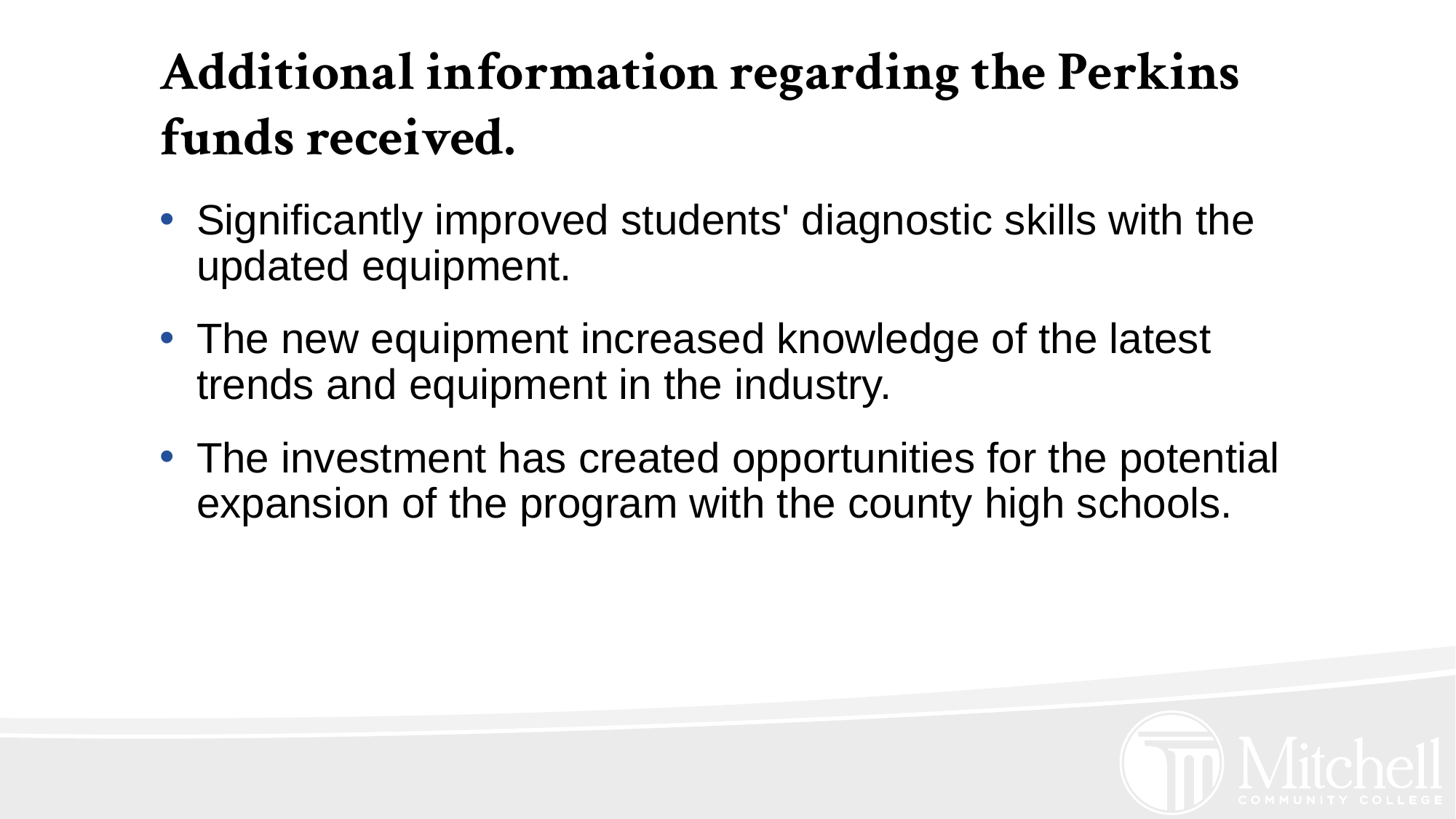

# Additional information regarding the Perkins funds received.
Significantly improved students' diagnostic skills with the updated equipment.
The new equipment increased knowledge of the latest trends and equipment in the industry.
The investment has created opportunities for the potential expansion of the program with the county high schools.